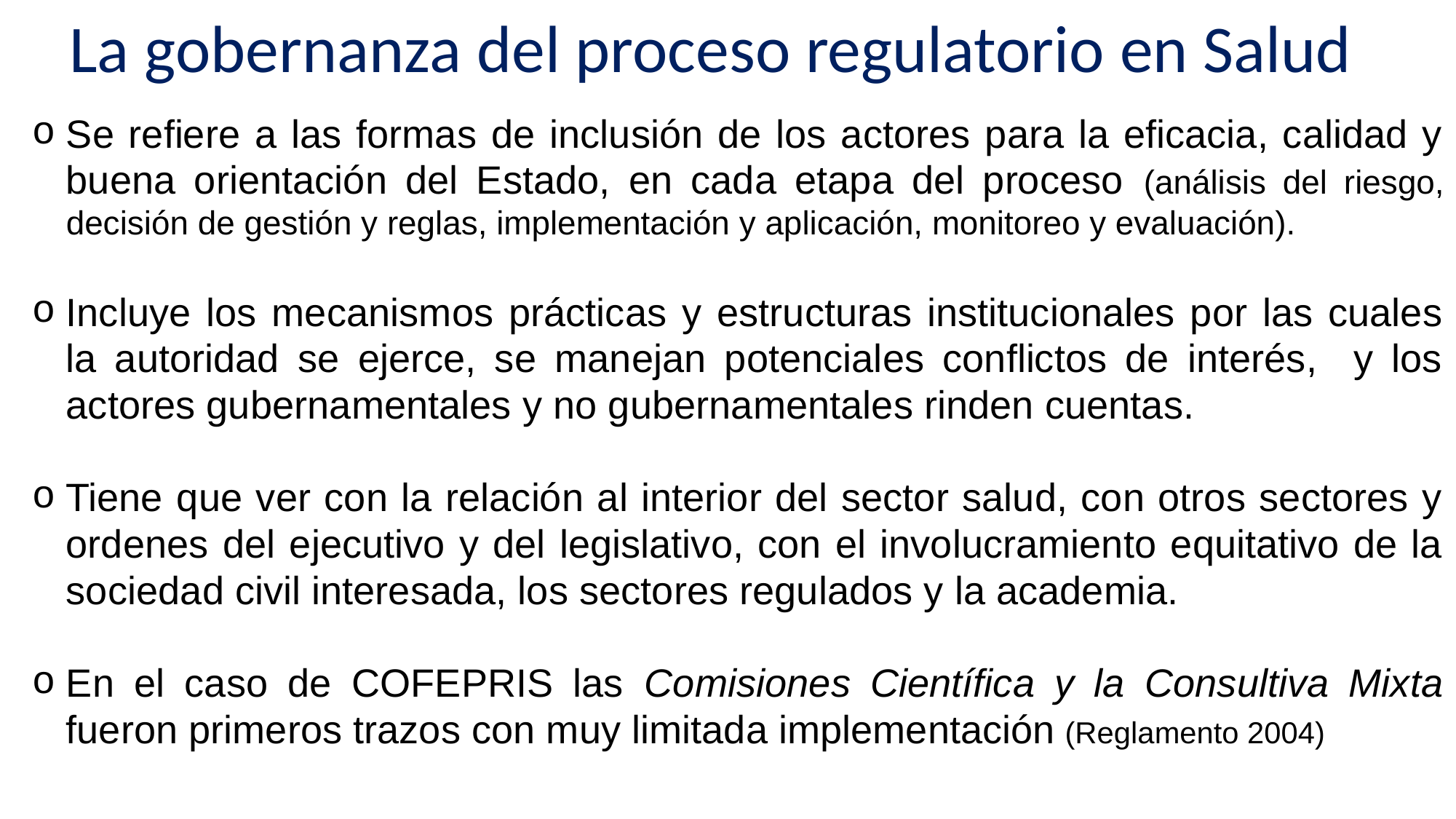

# La gobernanza del proceso regulatorio en Salud
Se refiere a las formas de inclusión de los actores para la eficacia, calidad y buena orientación del Estado, en cada etapa del proceso (análisis del riesgo, decisión de gestión y reglas, implementación y aplicación, monitoreo y evaluación).

Incluye los mecanismos prácticas y estructuras institucionales por las cuales la autoridad se ejerce, se manejan potenciales conflictos de interés,  y los actores gubernamentales y no gubernamentales rinden cuentas.

Tiene que ver con la relación al interior del sector salud, con otros sectores y ordenes del ejecutivo y del legislativo, con el involucramiento equitativo de la sociedad civil interesada, los sectores regulados y la academia.

En el caso de COFEPRIS las Comisiones Científica y la Consultiva Mixta fueron primeros trazos con muy limitada implementación (Reglamento 2004)